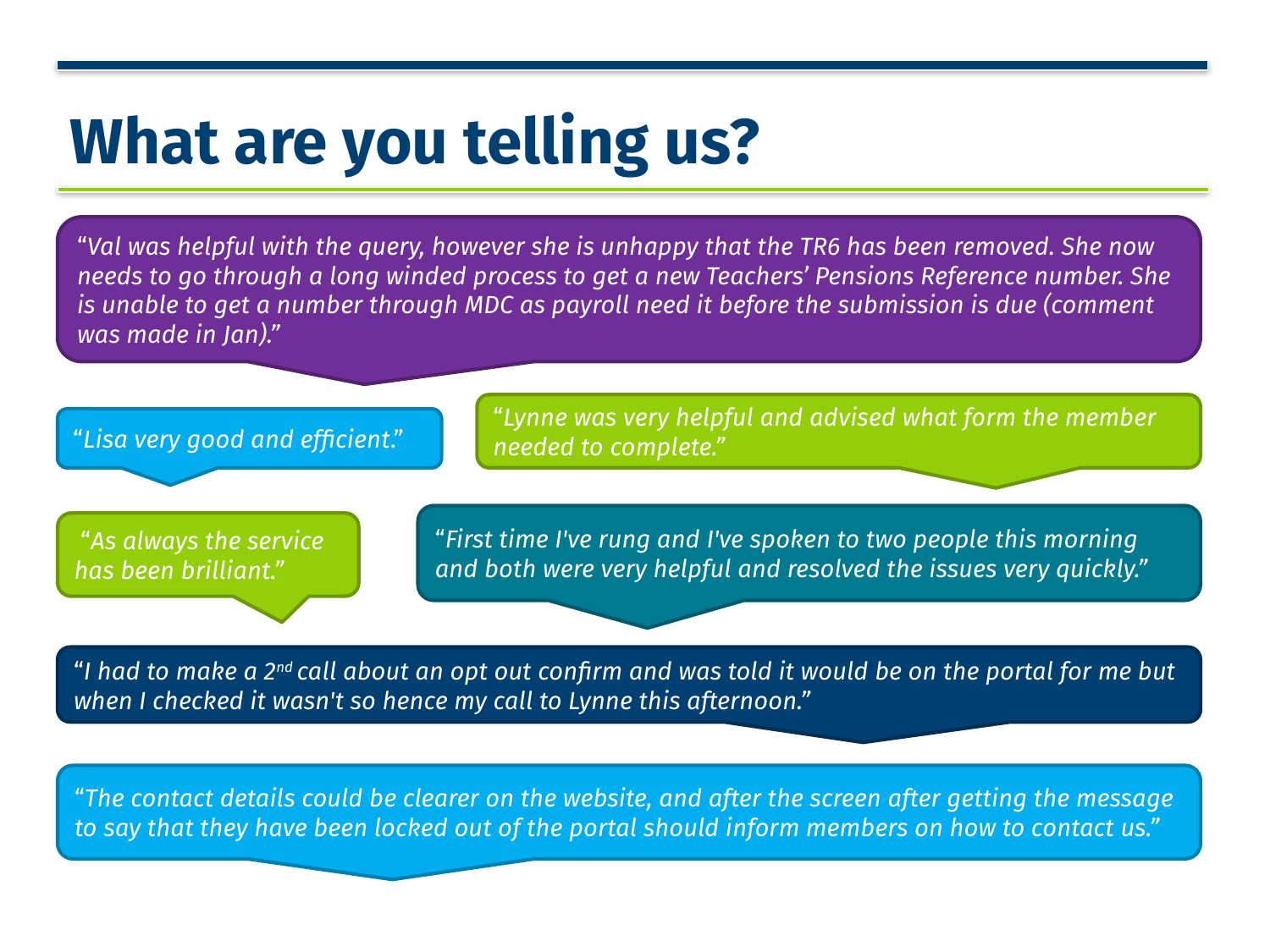

What are you telling us?
“Val was helpful with the query, however she is unhappy that the TR6 has been removed. She now needs to go through a long winded process to get a new Teachers’ Pensions Reference number. She is unable to get a number through MDC as payroll need it before the submission is due (comment was made in Jan).”
“Lynne was very helpful and advised what form the member needed to complete.”
“Lisa very good and efficient.”
“First time I've rung and I've spoken to two people this morning and both were very helpful and resolved the issues very quickly.”
 “As always the service has been brilliant.”
“I had to make a 2nd call about an opt out confirm and was told it would be on the portal for me but when I checked it wasn't so hence my call to Lynne this afternoon.”
“The contact details could be clearer on the website, and after the screen after getting the message to say that they have been locked out of the portal should inform members on how to contact us.”